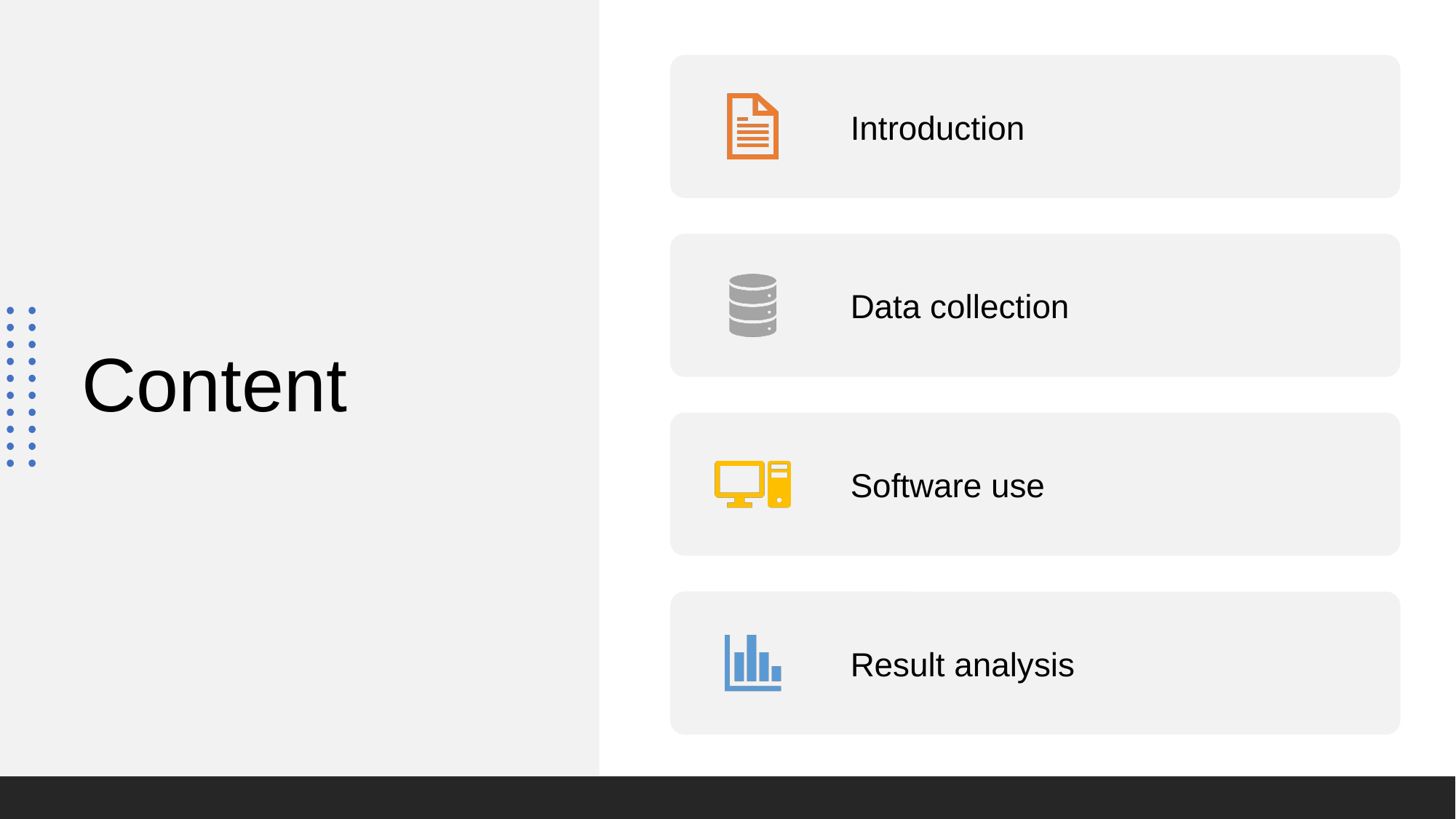

Introduction
Data collection
Software use
Result analysis
# Content